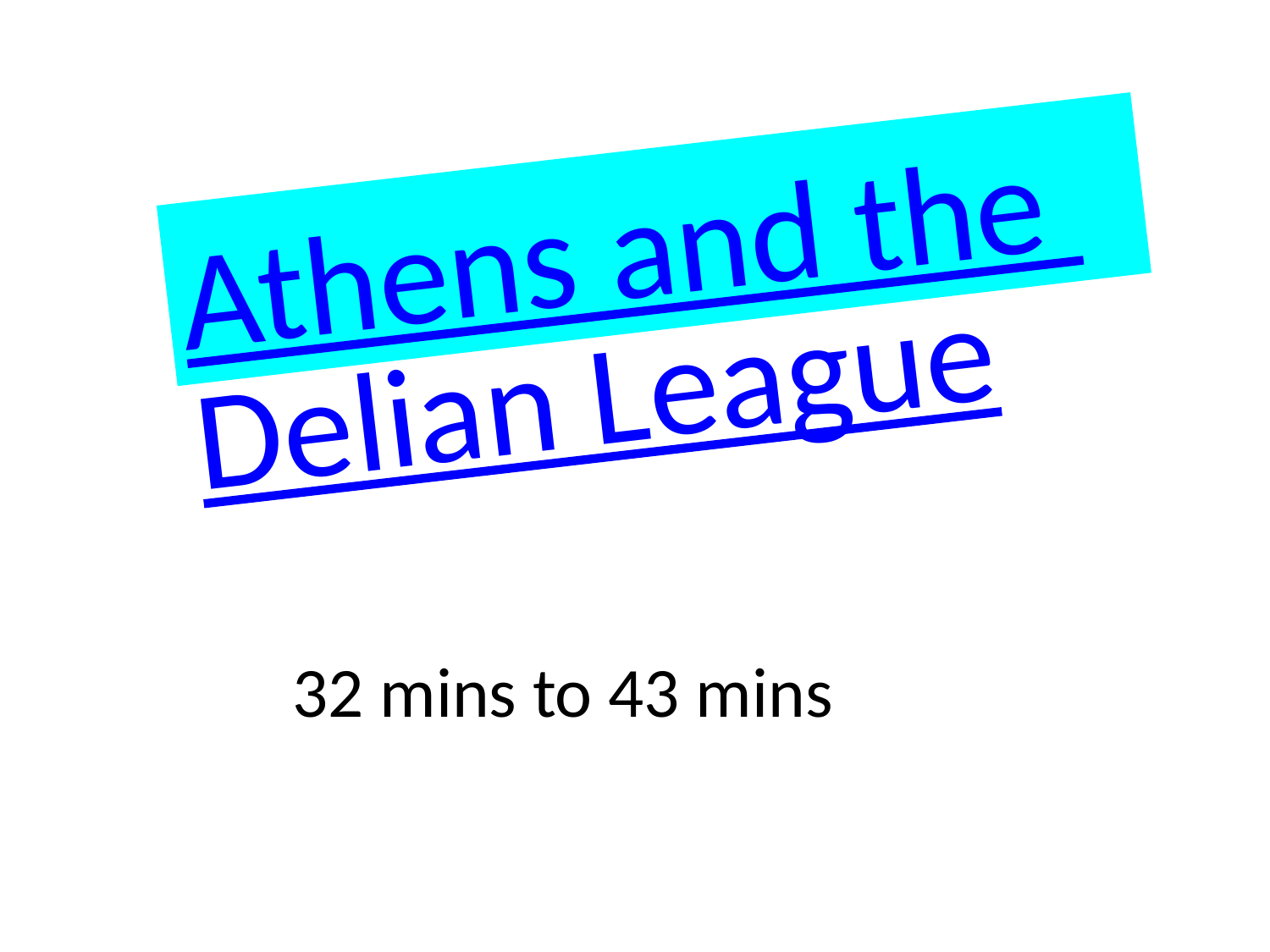

Athens and the Delian League
32 mins to 43 mins